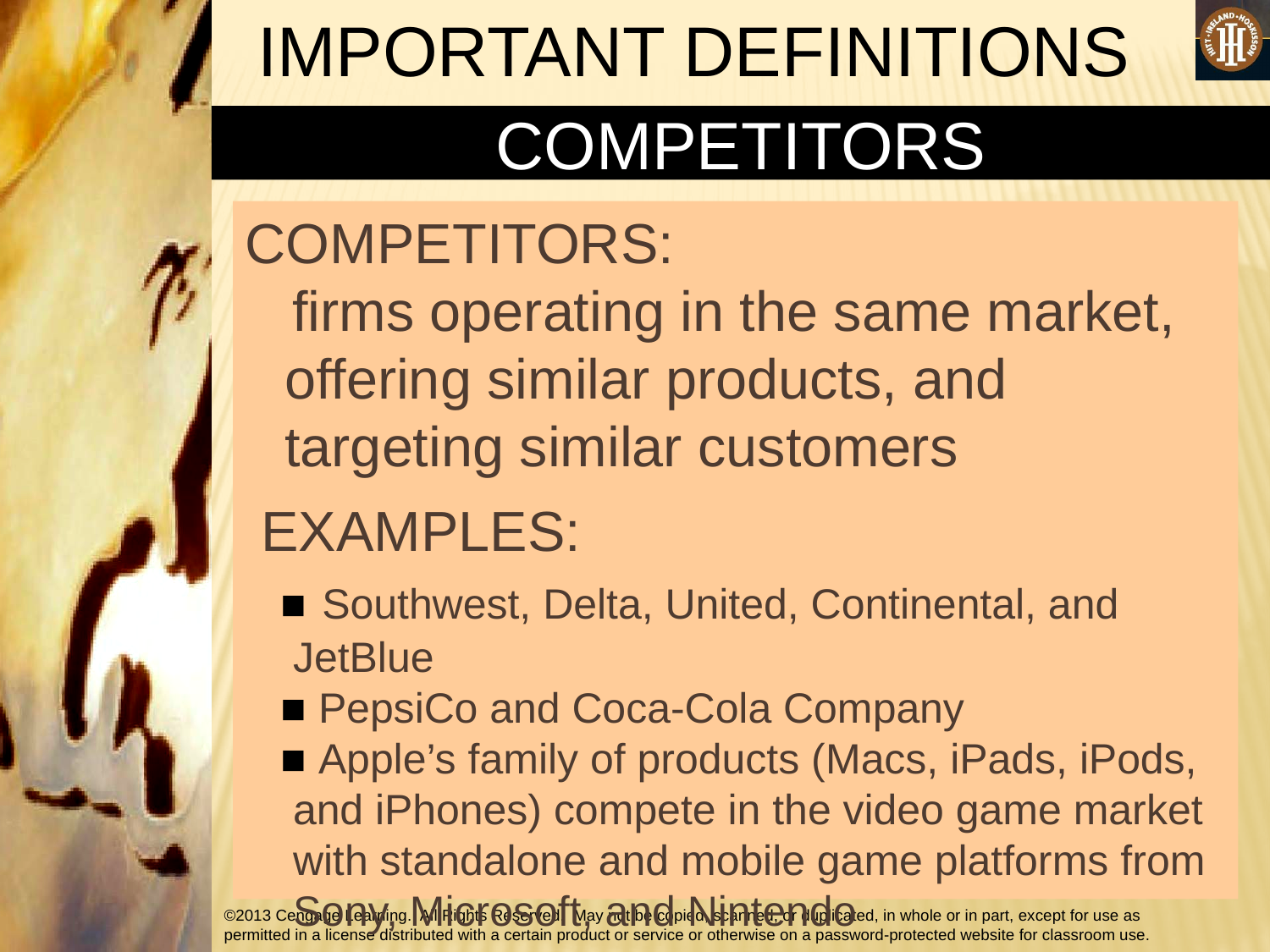

IMPORTANT DEFINITIONS

COMPETITORS
COMPETITORS:
   firms operating in the same market, offering similar products, and targeting similar customers

 EXAMPLES:
   ■ Southwest, Delta, United, Continental, and JetBlue
   ■ PepsiCo and Coca-Cola Company
   ■ Apple’s family of products (Macs, iPads, iPods, and iPhones) compete in the video game market with standalone and mobile game platforms from Sony, Microsoft, and Nintendo